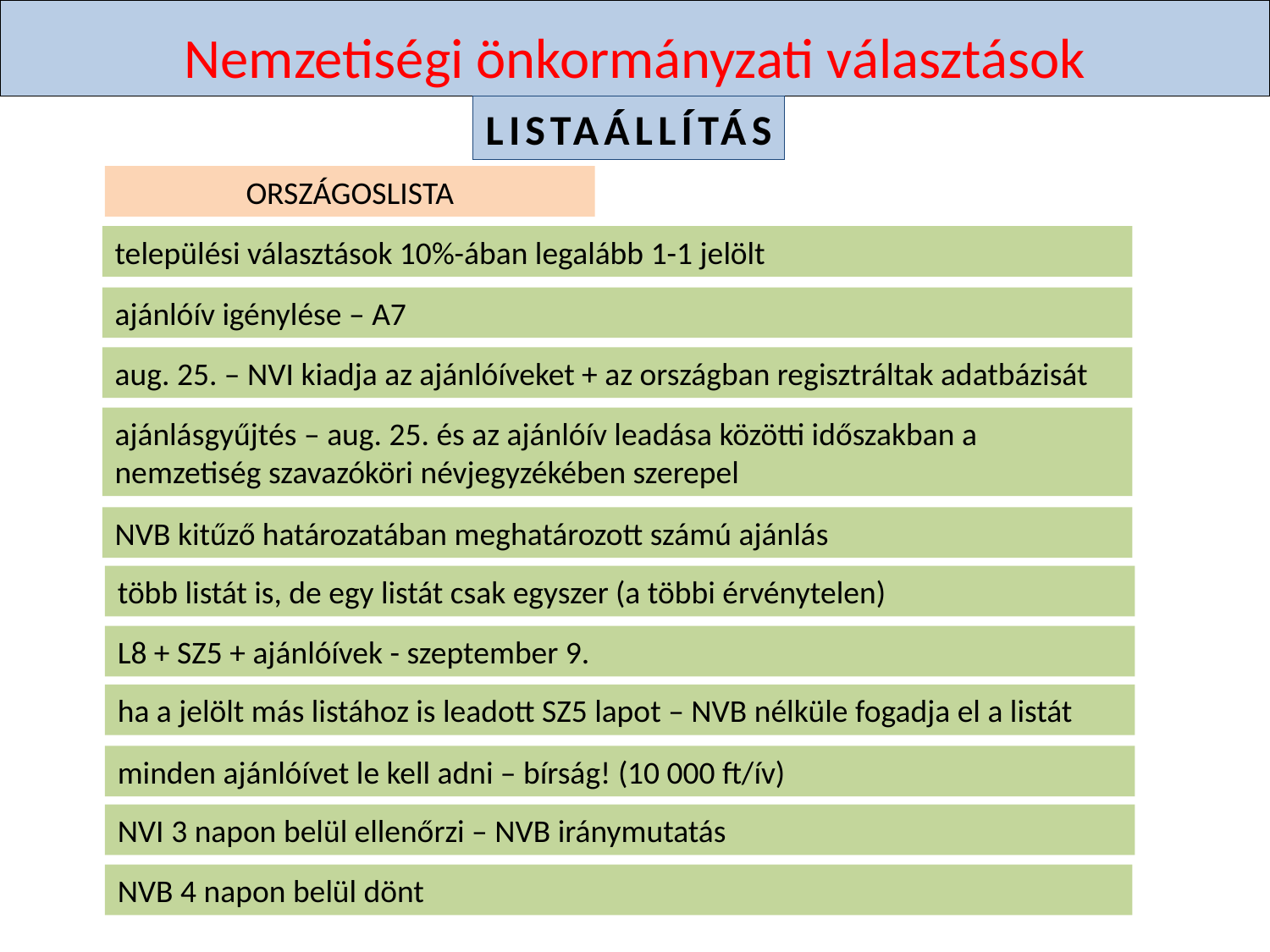

# Nemzetiségi önkormányzati választások
LISTAÁLLÍTÁS
ORSZÁGOSLISTA
települési választások 10%-ában legalább 1-1 jelölt
ajánlóív igénylése – A7
aug. 25. – NVI kiadja az ajánlóíveket + az országban regisztráltak adatbázisát
ajánlásgyűjtés – aug. 25. és az ajánlóív leadása közötti időszakban a nemzetiség szavazóköri névjegyzékében szerepel
NVB kitűző határozatában meghatározott számú ajánlás
több listát is, de egy listát csak egyszer (a többi érvénytelen)
L8 + SZ5 + ajánlóívek - szeptember 9.
ha a jelölt más listához is leadott SZ5 lapot – NVB nélküle fogadja el a listát
minden ajánlóívet le kell adni – bírság! (10 000 ft/ív)
NVI 3 napon belül ellenőrzi – NVB iránymutatás
NVB 4 napon belül dönt